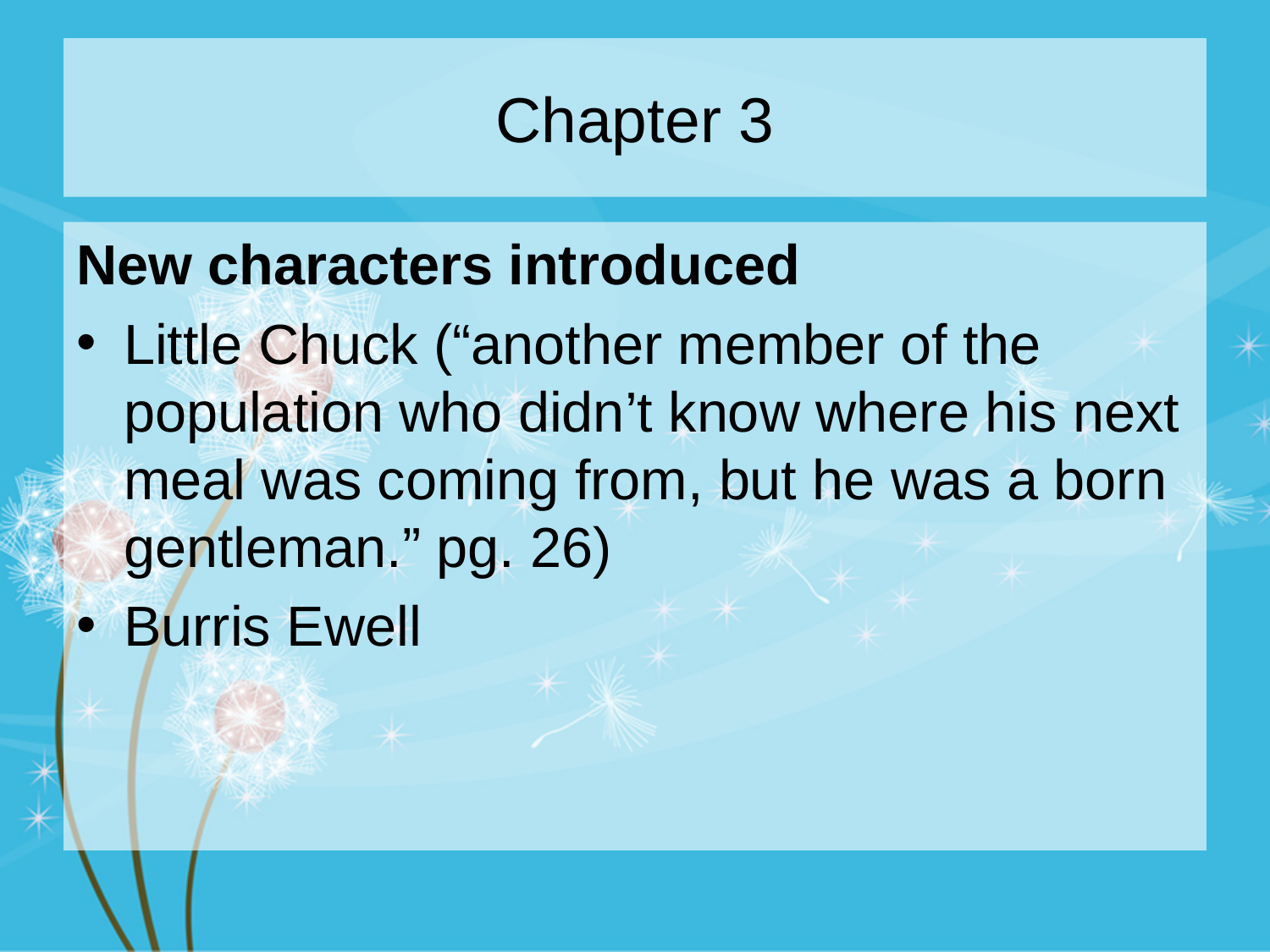

# Chapter 3
New characters introduced
Little Chuck (“another member of the population who didn’t know where his next meal was coming from, but he was a born gentleman.” pg. 26)
Burris Ewell